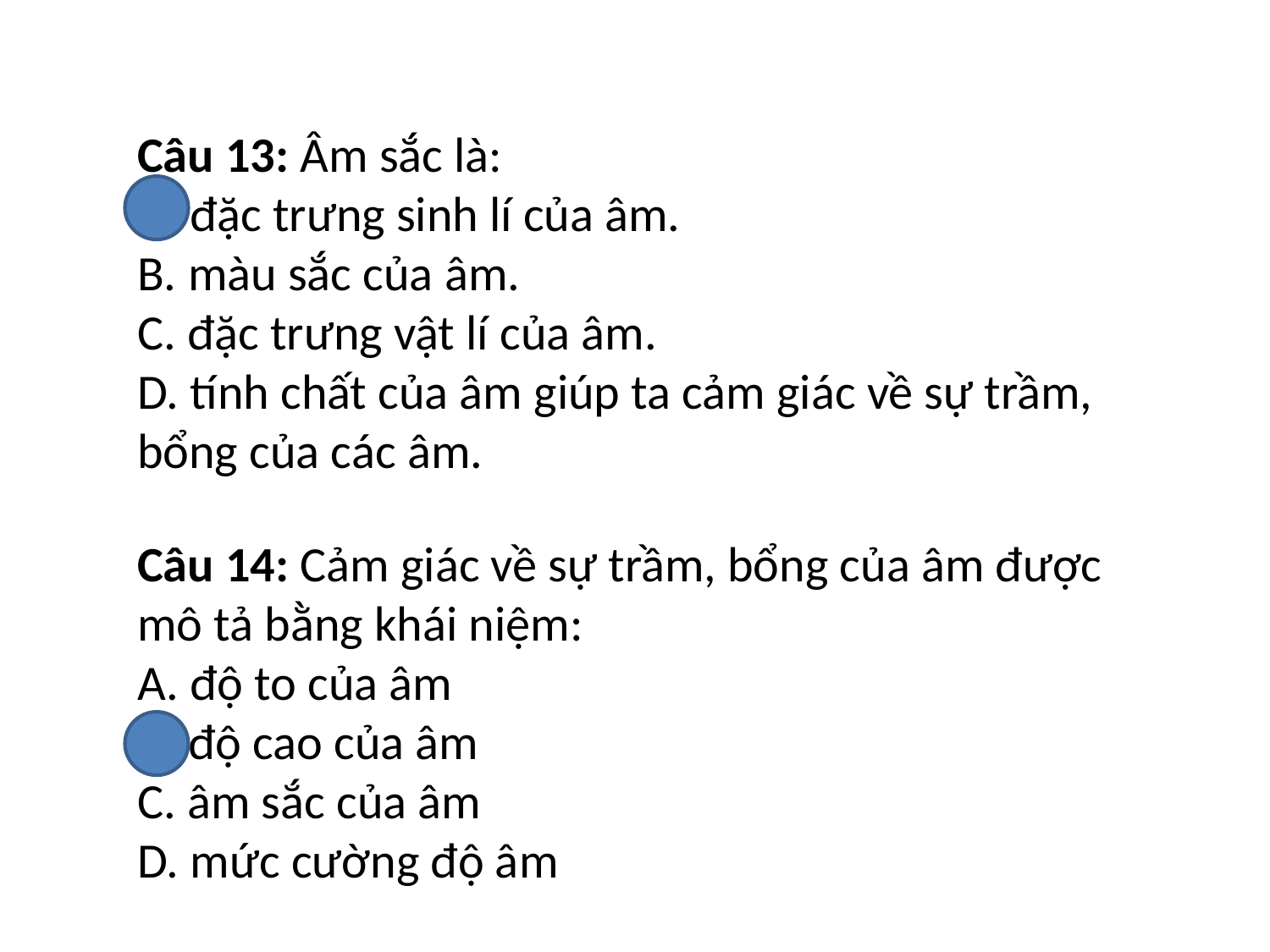

Câu 13: Âm sắc là:
A. đặc trưng sinh lí của âm.
B. màu sắc của âm.
C. đặc trưng vật lí của âm.
D. tính chất của âm giúp ta cảm giác về sự trầm, bổng của các âm.

Câu 14: Cảm giác về sự trầm, bổng của âm được mô tả bằng khái niệm:
A. độ to của âm
B. độ cao của âm
C. âm sắc của âm
D. mức cường độ âm